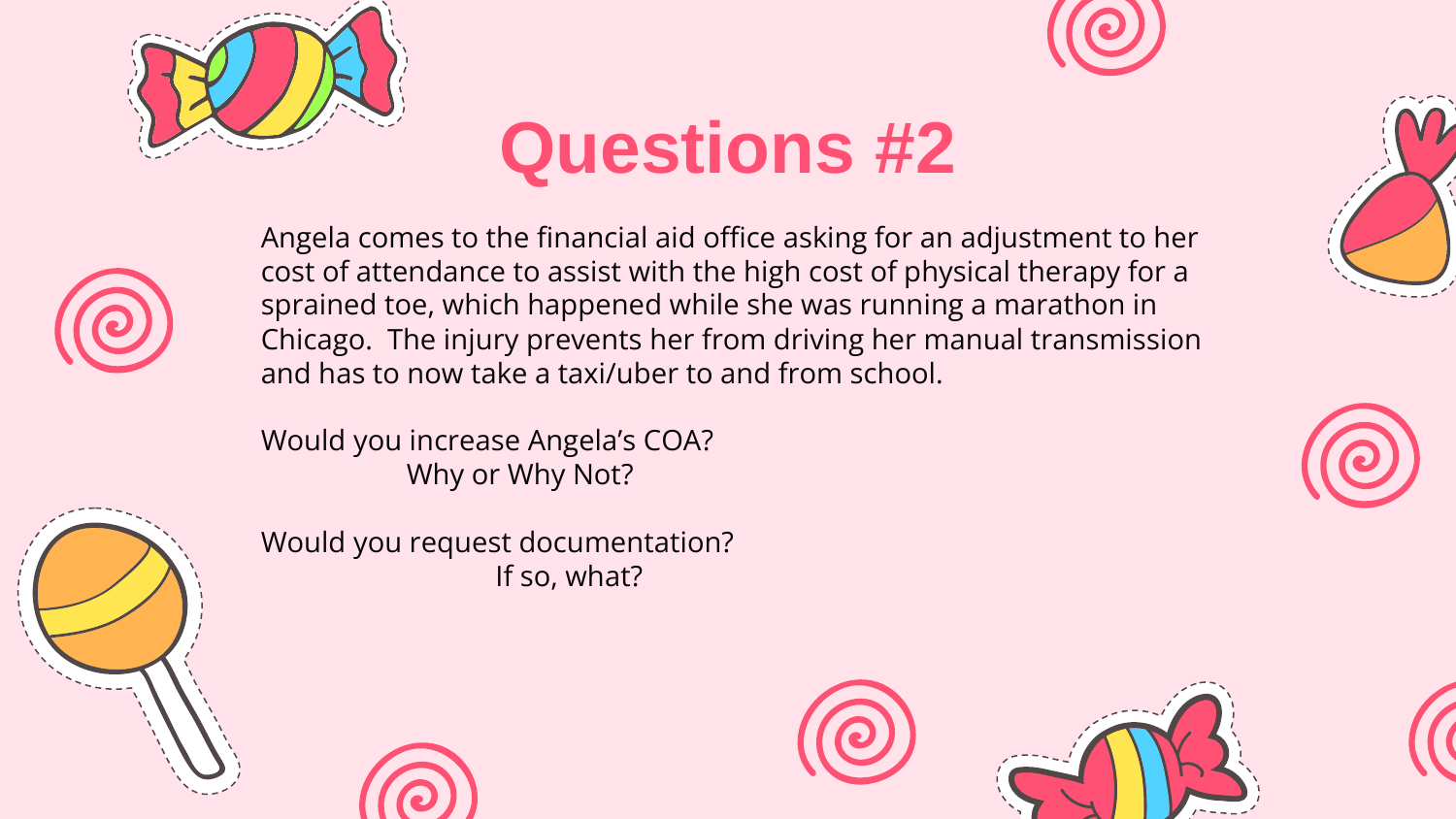

# Questions #2
Angela comes to the financial aid office asking for an adjustment to her cost of attendance to assist with the high cost of physical therapy for a sprained toe, which happened while she was running a marathon in Chicago.  The injury prevents her from driving her manual transmission and has to now take a taxi/uber to and from school.

Would you increase Angela’s COA?
	Why or Why Not?

Would you request documentation?
	If so, what?